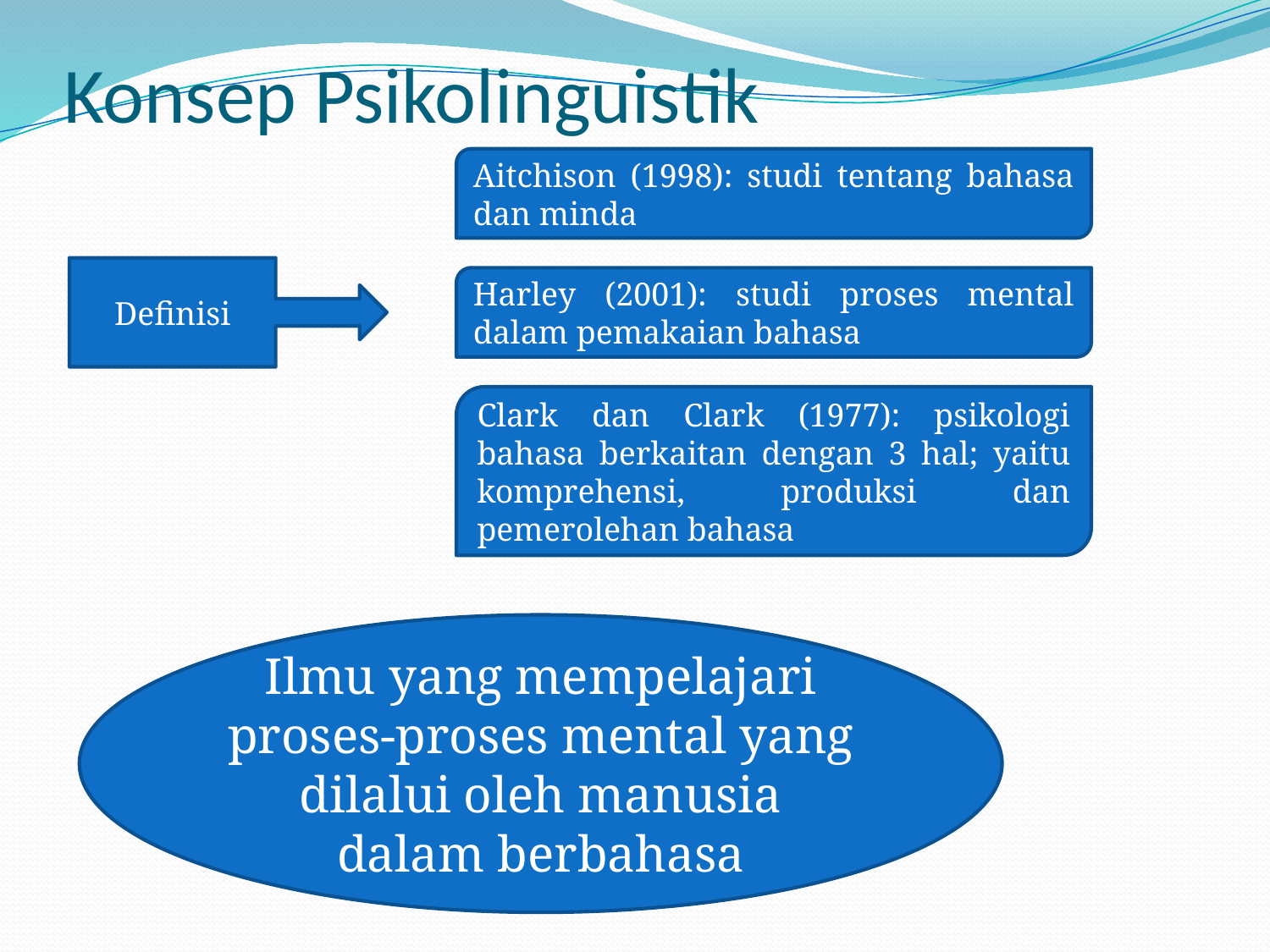

# Konsep Psikolinguistik

Aitchison (1998): studi tentang bahasa dan minda
Definisi
Harley (2001): studi proses mental dalam pemakaian bahasa
Clark dan Clark (1977): psikologi bahasa berkaitan dengan 3 hal; yaitu komprehensi, produksi dan pemerolehan bahasa
Ilmu yang mempelajari proses-proses mental yang dilalui oleh manusia dalam berbahasa